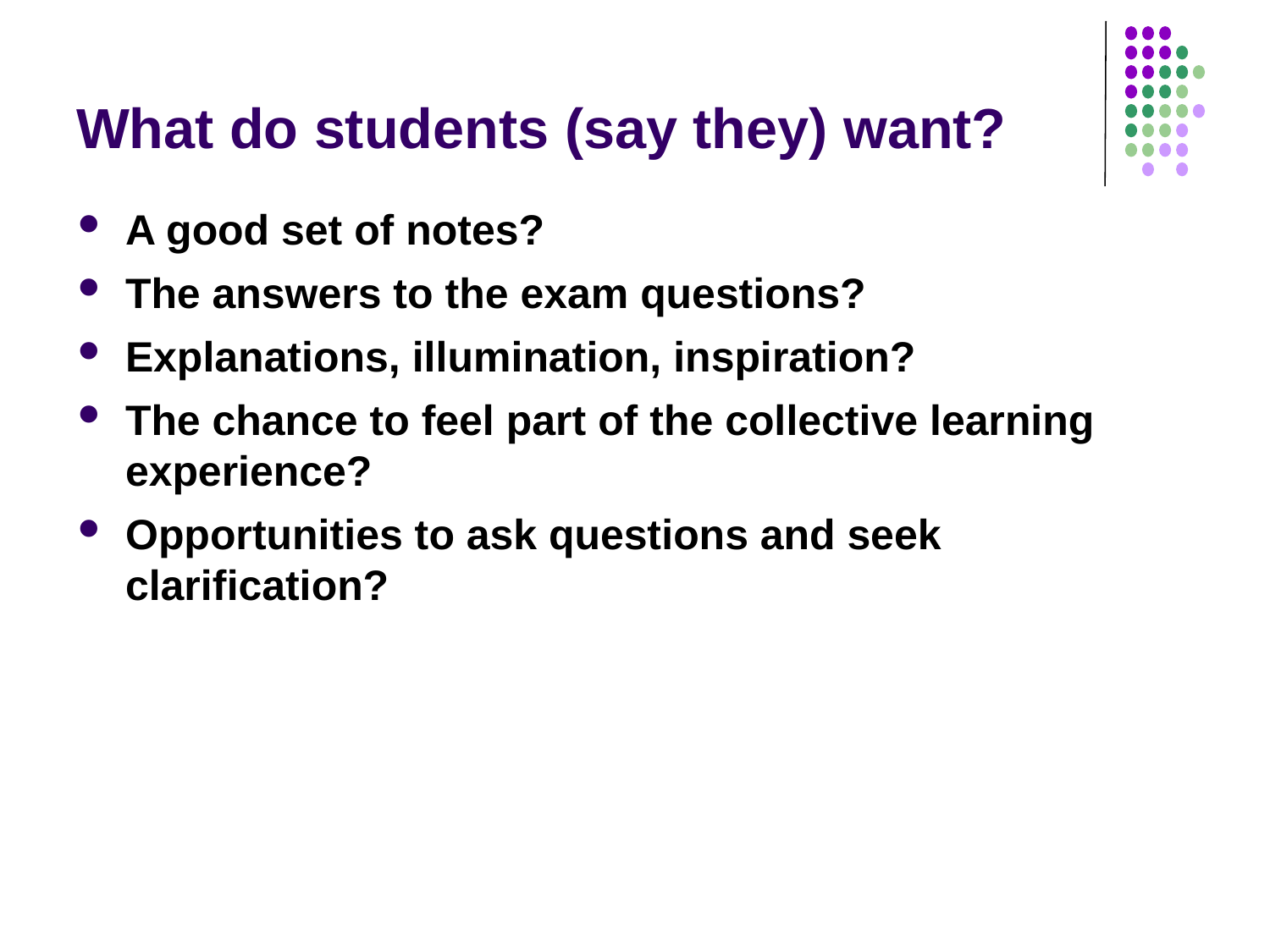

# What do students (say they) want?
A good set of notes?
The answers to the exam questions?
Explanations, illumination, inspiration?
The chance to feel part of the collective learning experience?
Opportunities to ask questions and seek clarification?